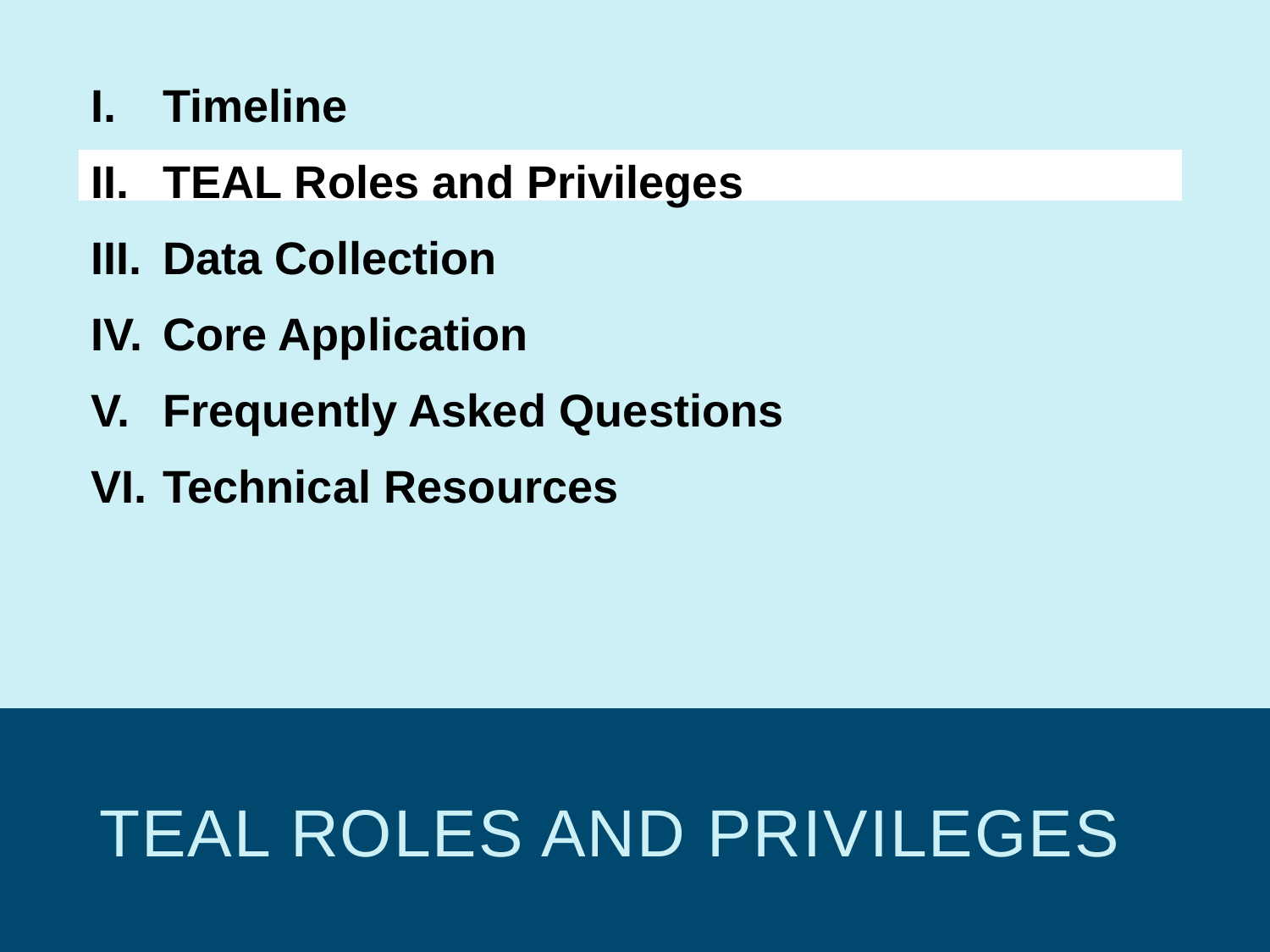

Timeline
TEAL Roles and Privileges
Data Collection
Core Application
Frequently Asked Questions
Technical Resources

# Teal roles and privileges
5